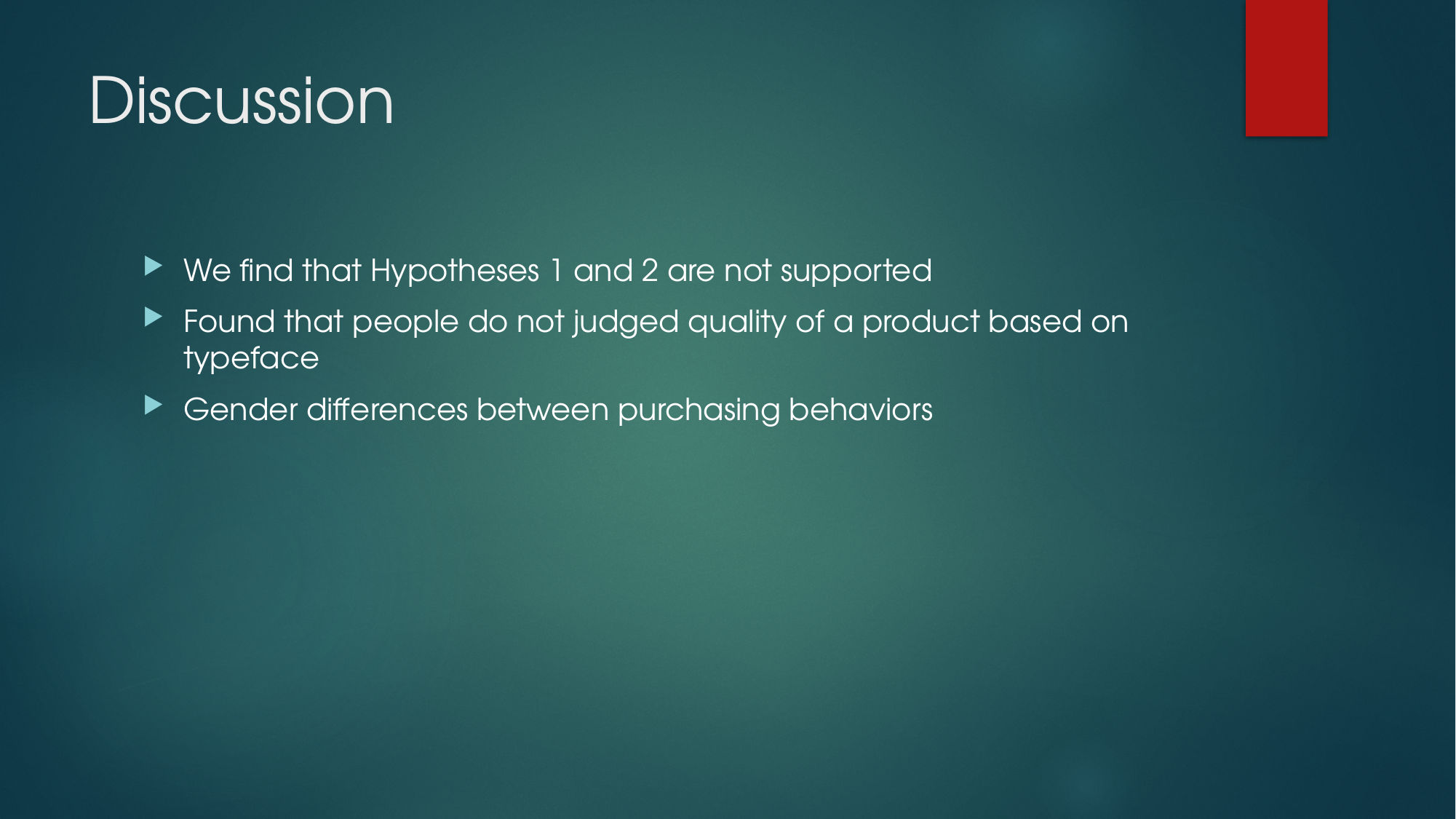

# Discussion
We find that Hypotheses 1 and 2 are not supported
Found that people do not judged quality of a product based on typeface
Gender differences between purchasing behaviors